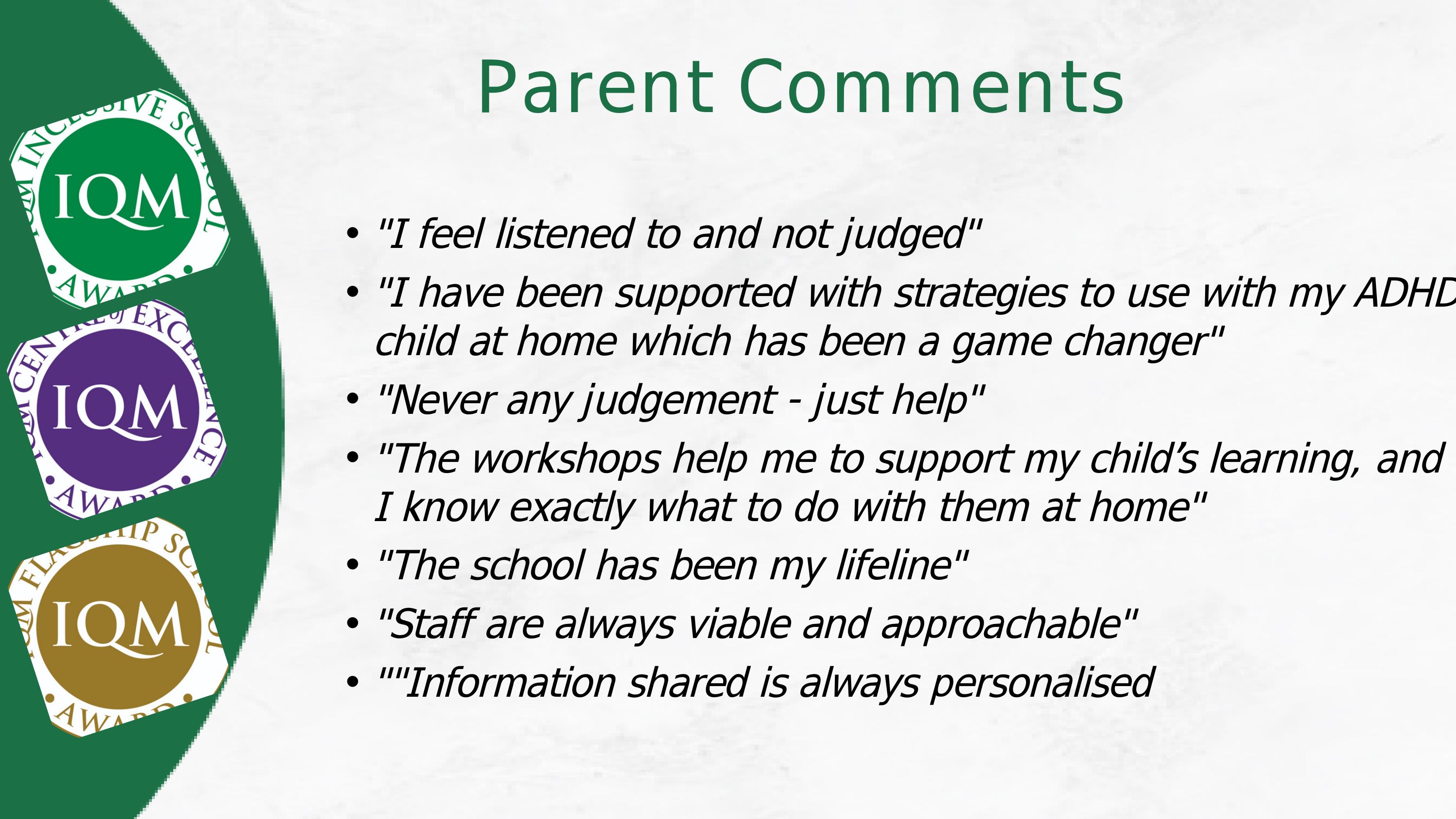

Parent Comments

"I feel listened to and not judged"
"I have been supported with strategies to use with my ADHD child at home which has been a game changer"
"Never any judgement - just help"
"The workshops help me to support my child’s learning, and I know exactly what to do with them at home"
"The school has been my lifeline"
"Staff are always viable and approachable"
""Information shared is always personalised